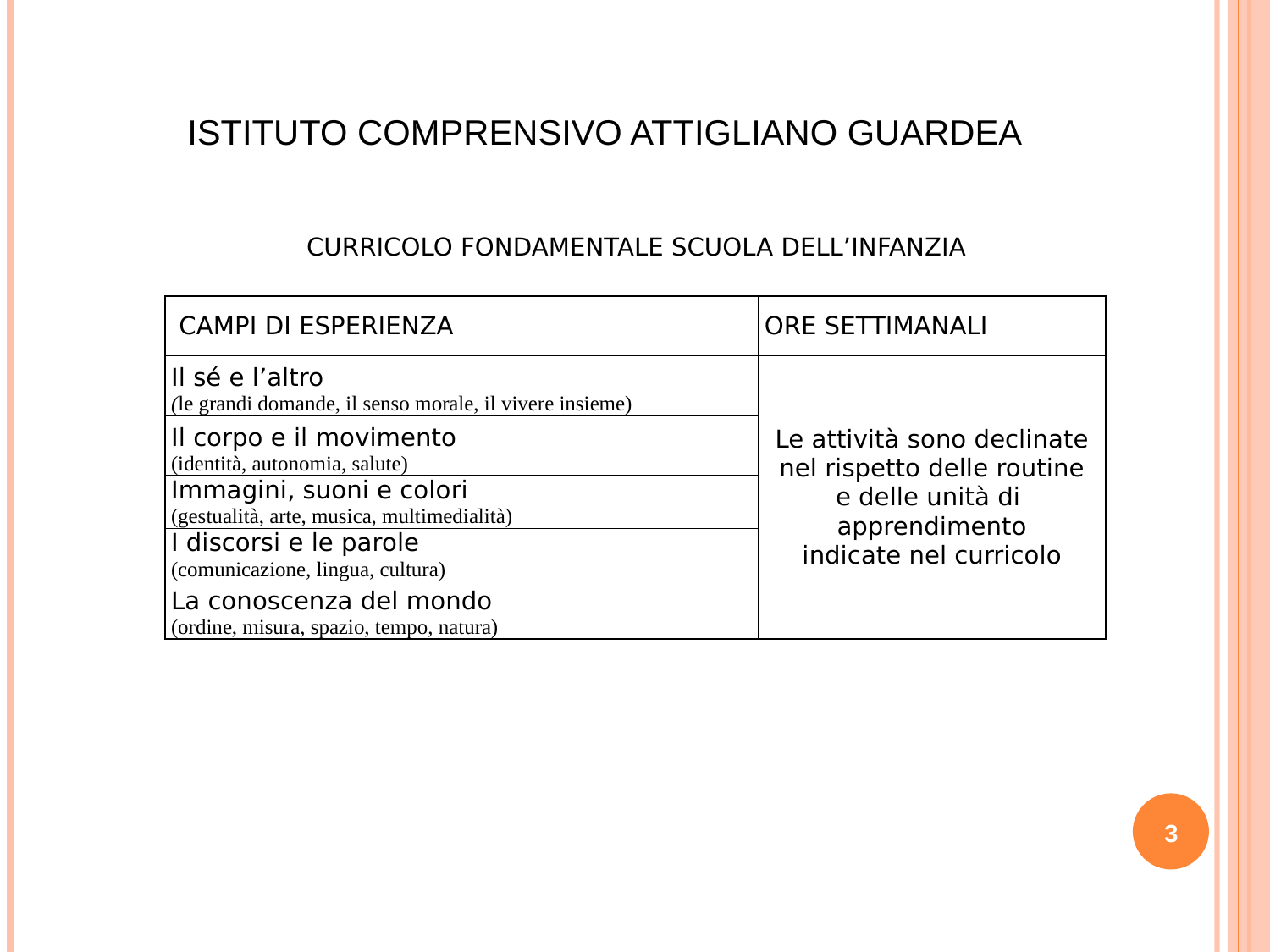

ISTITUTO COMPRENSIVO ATTIGLIANO GUARDEA

CURRICOLO FONDAMENTALE SCUOLA DELL’INFANZIA

| CAMPI DI ESPERIENZA | ORE SETTIMANALI |
| --- | --- |
| Il sé e l’altro (le grandi domande, il senso morale, il vivere insieme) | Le attività sono declinate nel rispetto delle routine e delle unità di apprendimento indicate nel curricolo |
| Il corpo e il movimento (identità, autonomia, salute) |  |
| Immagini, suoni e colori (gestualità, arte, musica, multimedialità) |  |
| I discorsi e le parole (comunicazione, lingua, cultura) |  |
| La conoscenza del mondo (ordine, misura, spazio, tempo, natura) |  |
3